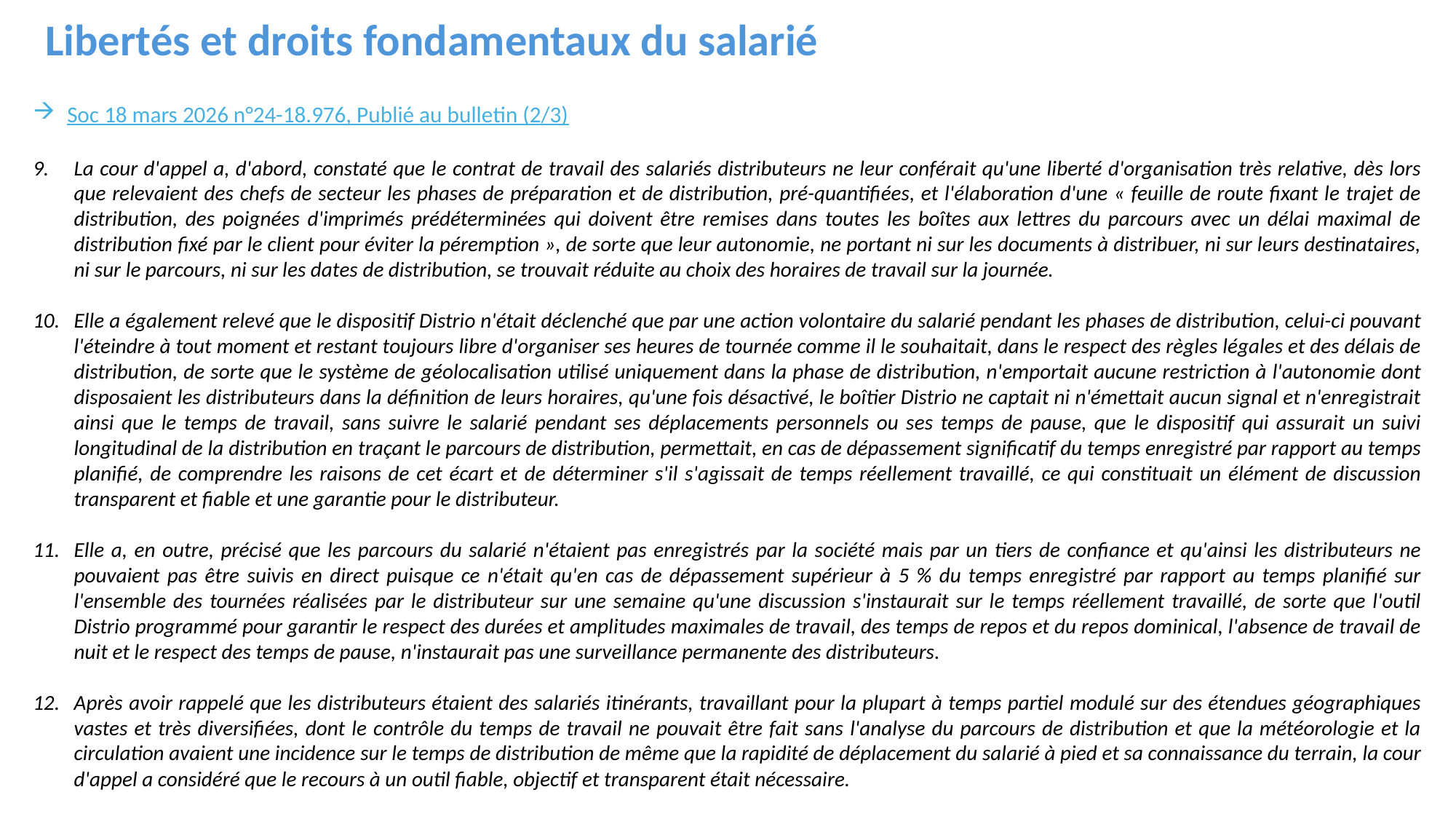

Libertés et droits fondamentaux du salarié
Soc 18 mars 2026 n°24-18.976, Publié au bulletin (2/3)

La cour d'appel a, d'abord, constaté que le contrat de travail des salariés distributeurs ne leur conférait qu'une liberté d'organisation très relative, dès lors que relevaient des chefs de secteur les phases de préparation et de distribution, pré-quantifiées, et l'élaboration d'une « feuille de route fixant le trajet de distribution, des poignées d'imprimés prédéterminées qui doivent être remises dans toutes les boîtes aux lettres du parcours avec un délai maximal de distribution fixé par le client pour éviter la péremption », de sorte que leur autonomie, ne portant ni sur les documents à distribuer, ni sur leurs destinataires, ni sur le parcours, ni sur les dates de distribution, se trouvait réduite au choix des horaires de travail sur la journée.

Elle a également relevé que le dispositif Distrio n'était déclenché que par une action volontaire du salarié pendant les phases de distribution, celui-ci pouvant l'éteindre à tout moment et restant toujours libre d'organiser ses heures de tournée comme il le souhaitait, dans le respect des règles légales et des délais de distribution, de sorte que le système de géolocalisation utilisé uniquement dans la phase de distribution, n'emportait aucune restriction à l'autonomie dont disposaient les distributeurs dans la définition de leurs horaires, qu'une fois désactivé, le boîtier Distrio ne captait ni n'émettait aucun signal et n'enregistrait ainsi que le temps de travail, sans suivre le salarié pendant ses déplacements personnels ou ses temps de pause, que le dispositif qui assurait un suivi longitudinal de la distribution en traçant le parcours de distribution, permettait, en cas de dépassement significatif du temps enregistré par rapport au temps planifié, de comprendre les raisons de cet écart et de déterminer s'il s'agissait de temps réellement travaillé, ce qui constituait un élément de discussion transparent et fiable et une garantie pour le distributeur.

Elle a, en outre, précisé que les parcours du salarié n'étaient pas enregistrés par la société mais par un tiers de confiance et qu'ainsi les distributeurs ne pouvaient pas être suivis en direct puisque ce n'était qu'en cas de dépassement supérieur à 5 % du temps enregistré par rapport au temps planifié sur l'ensemble des tournées réalisées par le distributeur sur une semaine qu'une discussion s'instaurait sur le temps réellement travaillé, de sorte que l'outil Distrio programmé pour garantir le respect des durées et amplitudes maximales de travail, des temps de repos et du repos dominical, l'absence de travail de nuit et le respect des temps de pause, n'instaurait pas une surveillance permanente des distributeurs.

Après avoir rappelé que les distributeurs étaient des salariés itinérants, travaillant pour la plupart à temps partiel modulé sur des étendues géographiques vastes et très diversifiées, dont le contrôle du temps de travail ne pouvait être fait sans l'analyse du parcours de distribution et que la météorologie et la circulation avaient une incidence sur le temps de distribution de même que la rapidité de déplacement du salarié à pied et sa connaissance du terrain, la cour d'appel a considéré que le recours à un outil fiable, objectif et transparent était nécessaire.